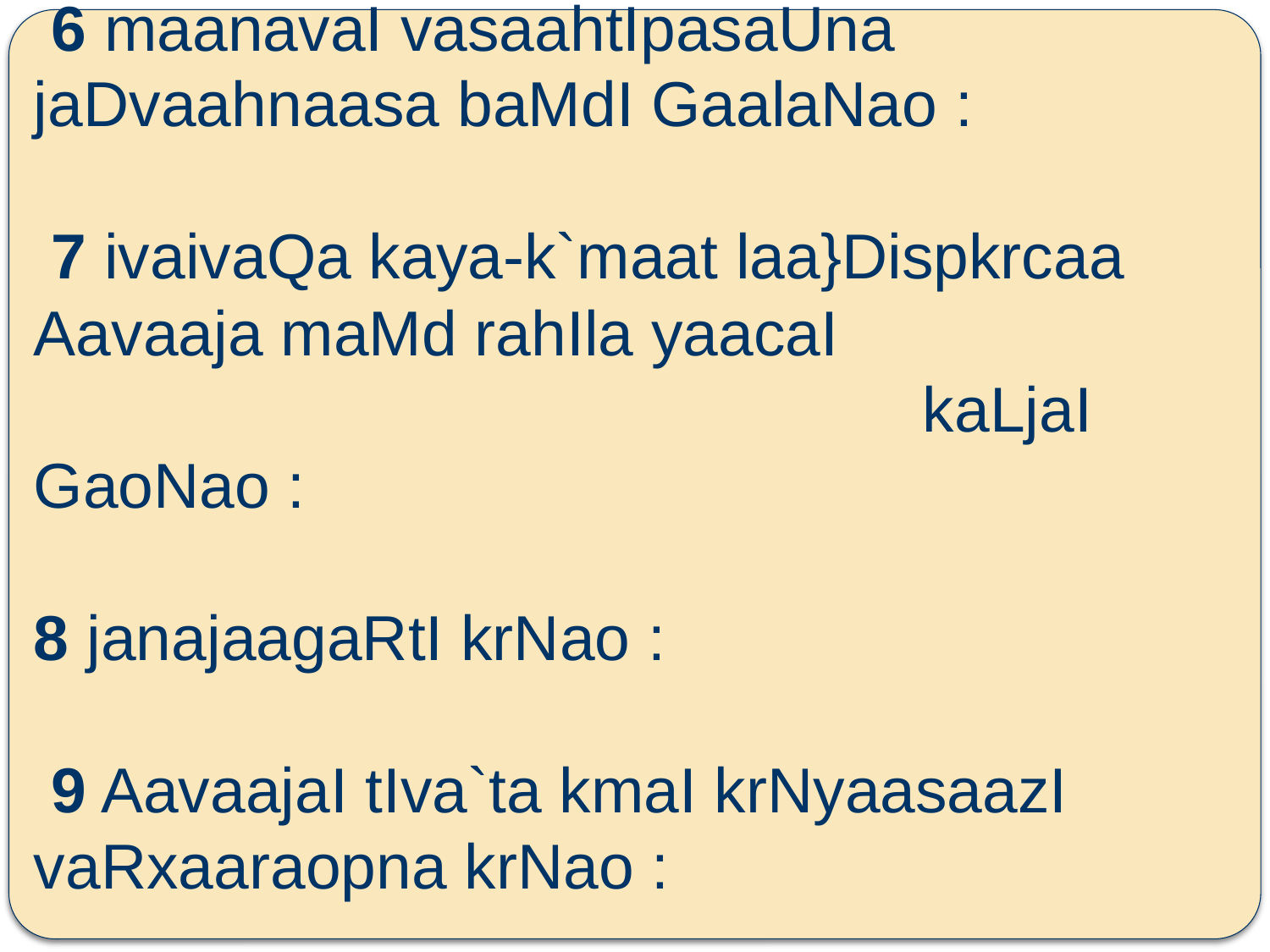

QvanaI p`duYaNaavarIla ]paya va inayaM~Na  :
 6 maanavaI vasaahtIpasaUna jaDvaahnaasa baMdI GaalaNao :

 7 ivaivaQa kaya-k`maat laa}Dispkrcaa Aavaaja maMd rahIla yaacaI                                                                   	kaLjaI GaoNao :

8 janajaagaRtI krNao :

 9 AavaajaI tIva`ta kmaI krNyaasaazI vaRxaaraopna krNao :

10 QvanaI p`duYaNa krNaaravar kDk Saasana krNao :